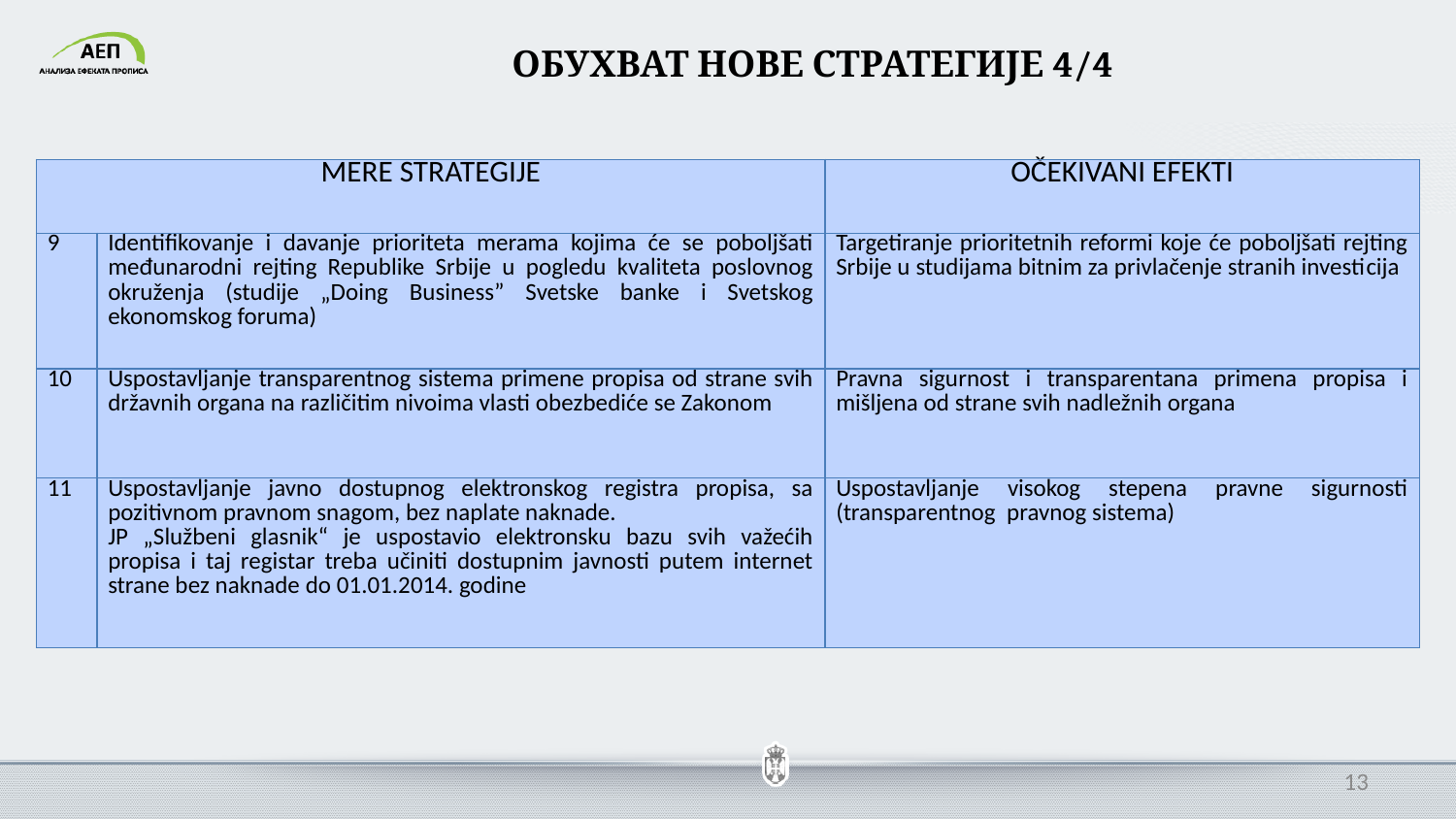

ОБУХВАТ НОВЕ СТРАТЕГИЈЕ 4/4
| MERE STRATEGIJE |  | OČEKIVANI EFEKTI |
| --- | --- | --- |
| 9 | Identifikovanje i davanje prioriteta merama kojima će se poboljšati međunarodni rejting Republike Srbije u pogledu kvaliteta poslovnog okruženja (studije „Doing Business” Svetske banke i Svetskog ekonomskog foruma) | Targetiranje prioritetnih reformi koje će poboljšati rejting Srbije u studijama bitnim za privlačenje stranih investicija |
| 10 | Uspostavljanje transparentnog sistema primene propisa od strane svih državnih organa na različitim nivoima vlasti obezbediće se Zakonom | Pravna sigurnost i transparentana primena propisa i mišljena od strane svih nadležnih organa |
| 11 | Uspostavljanje javno dostupnog elektronskog registra propisa, sa pozitivnom pravnom snagom, bez naplate naknade. JP „Službeni glasnik“ je uspostavio elektronsku bazu svih važećih propisa i taj registar treba učiniti dostupnim javnosti putem internet strane bez naknade do 01.01.2014. godine | Uspostavljanje visokog stepena pravne sigurnosti (transparentnog pravnog sistema) |
13